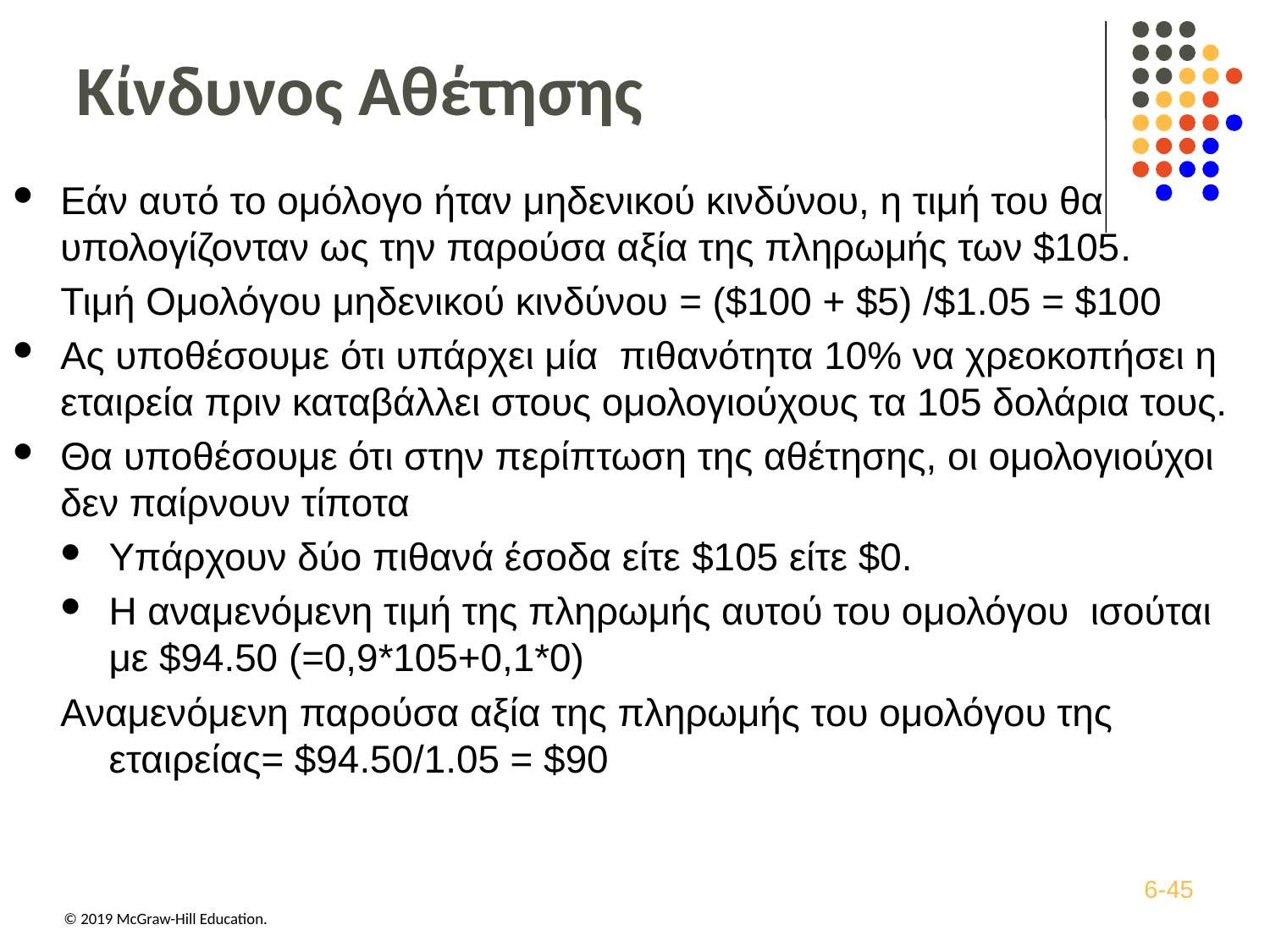

# Κίνδυνος Αθέτησης
Εάν αυτό το ομόλογο ήταν μηδενικού κινδύνου, η τιμή του θα υπολογίζονταν ως την παρούσα αξία της πληρωμής των $105.
Τιμή Ομολόγου μηδενικού κινδύνου = ($100 + $5) /$1.05 = $100
Ας υποθέσουμε ότι υπάρχει μία  πιθανότητα 10% να χρεοκοπήσει η εταιρεία πριν καταβάλλει στους ομολογιούχους τα 105 δολάρια τους.
Θα υποθέσουμε ότι στην περίπτωση της αθέτησης, οι ομολογιούχοι δεν παίρνουν τίποτα
Υπάρχουν δύο πιθανά έσοδα είτε $105 είτε $0.
Η αναμενόμενη τιμή της πληρωμής αυτού του ομολόγου  ισούται με $94.50 (=0,9*105+0,1*0)
Αναμενόμενη παρούσα αξία της πληρωμής του ομολόγου της εταιρείας= $94.50/1.05 = $90
6-45